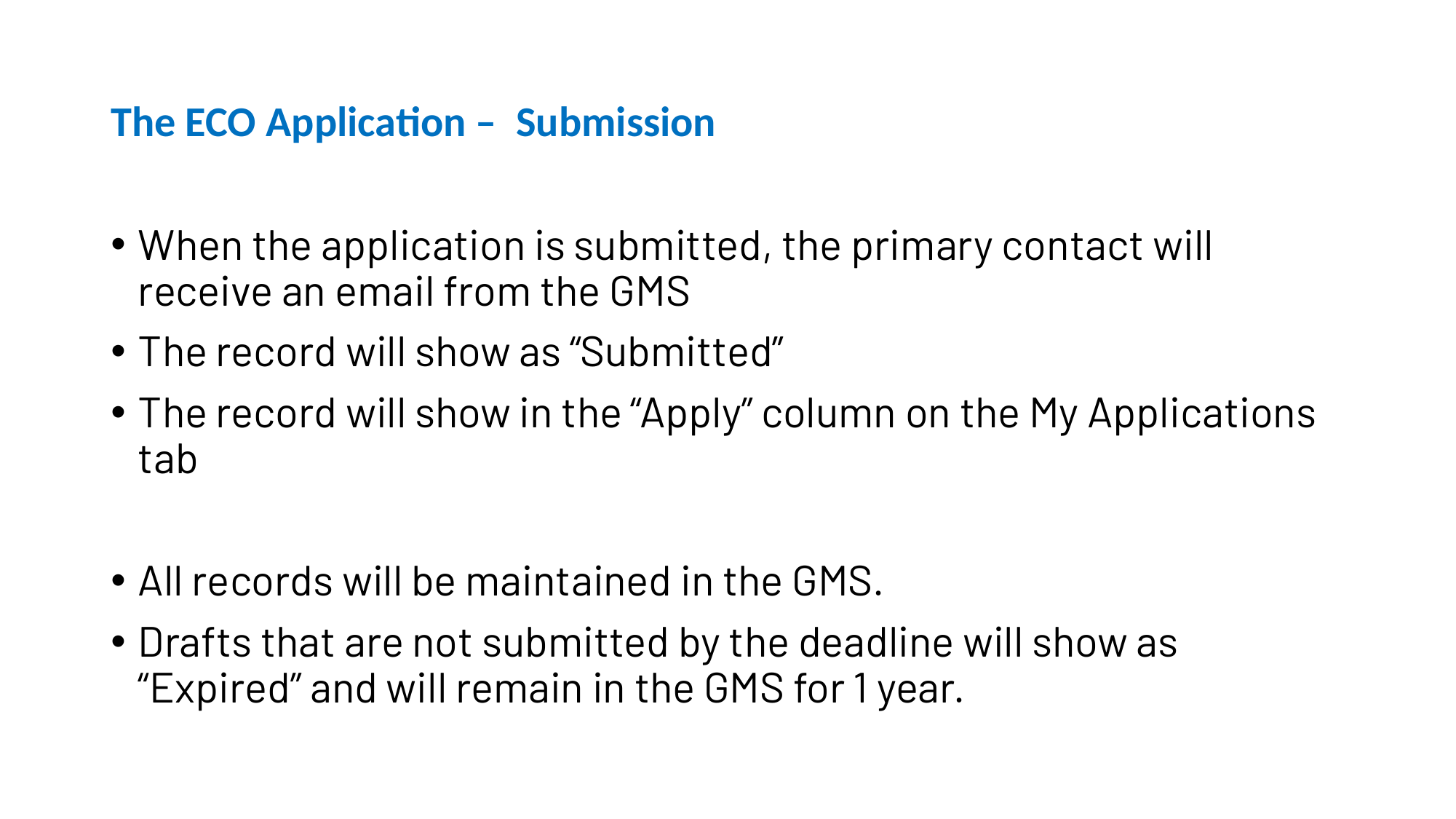

# The ECO Application –  Submission
When the application is submitted, the primary contact will receive an email from the GMS
The record will show as “Submitted”
The record will show in the “Apply” column on the My Applications tab

All records will be maintained in the GMS.
Drafts that are not submitted by the deadline will show as “Expired” and will remain in the GMS for 1 year.